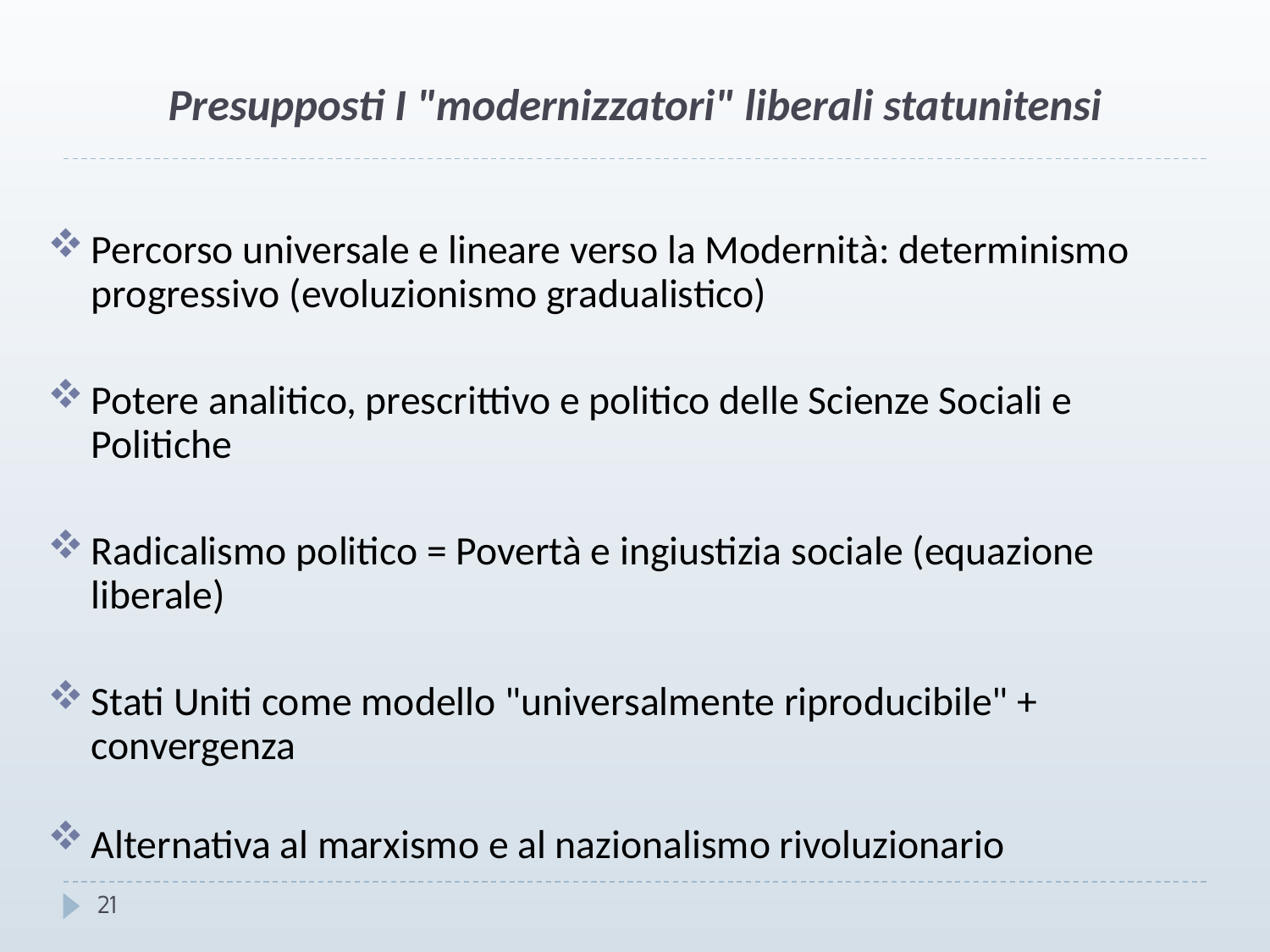

# Presupposti I "modernizzatori" liberali statunitensi

Percorso universale e lineare verso la Modernità: determinismo progressivo (evoluzionismo gradualistico)

Potere analitico, prescrittivo e politico delle Scienze Sociali e Politiche

Radicalismo politico = Povertà e ingiustizia sociale (equazione liberale)

Stati Uniti come modello "universalmente riproducibile" + convergenza

Alternativa al marxismo e al nazionalismo rivoluzionario

21